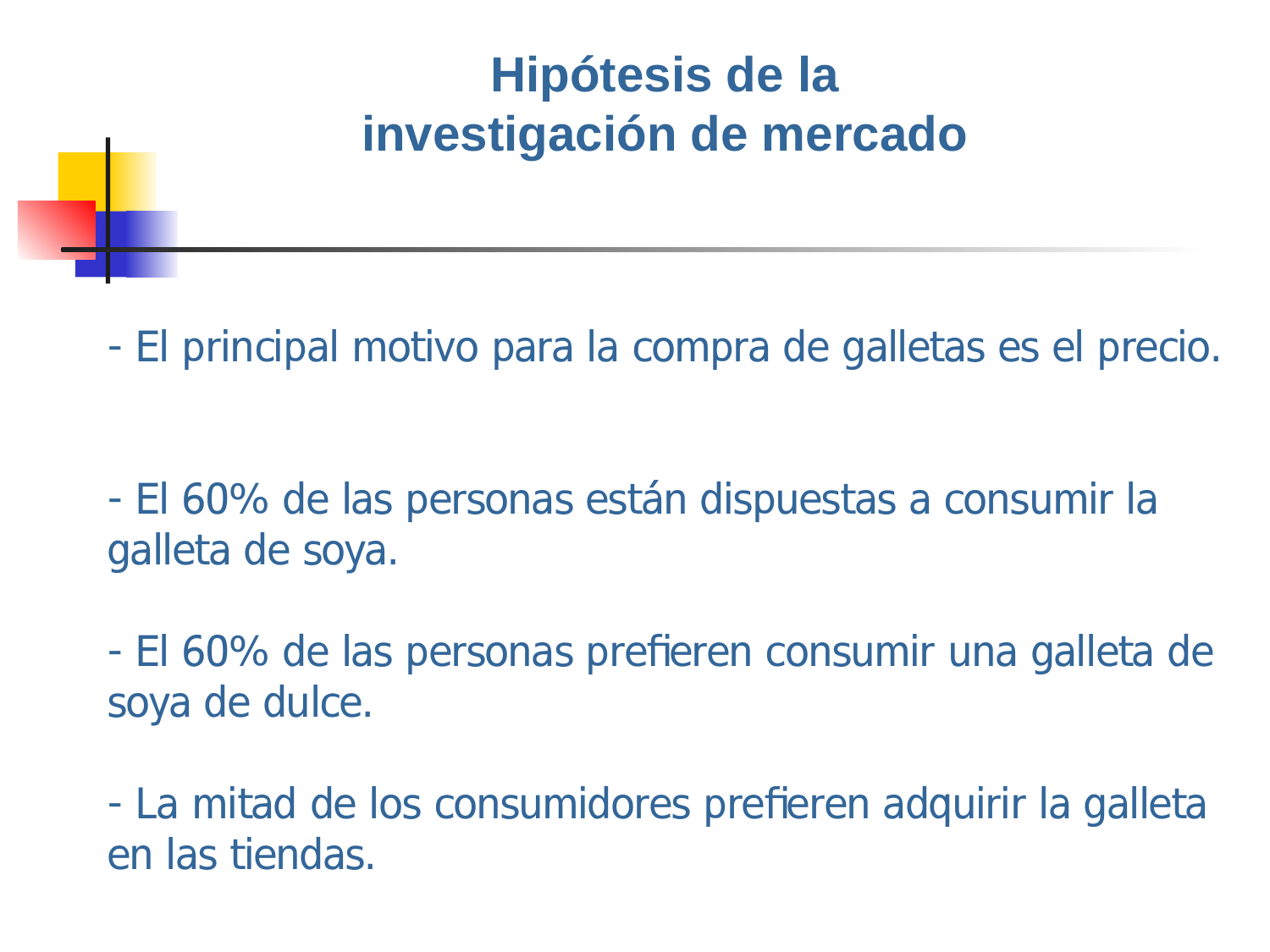

Hipótesis de la investigación de mercado
# - El principal motivo para la compra de galletas es el precio. - El 60% de las personas están dispuestas a consumir la galleta de soya. - El 60% de las personas prefieren consumir una galleta de soya de dulce. - La mitad de los consumidores prefieren adquirir la galleta en las tiendas.